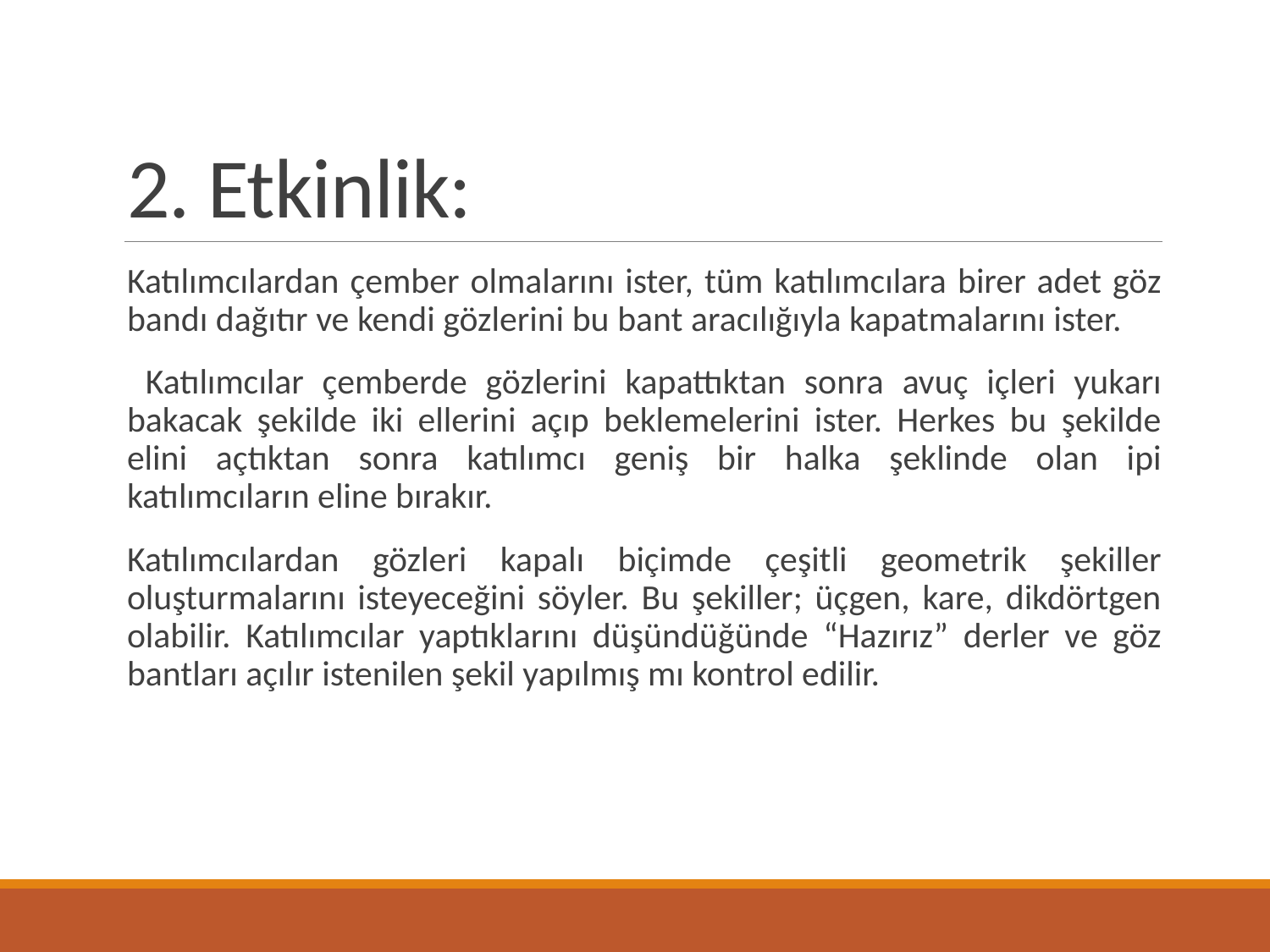

# 2. Etkinlik:
Katılımcılardan çember olmalarını ister, tüm katılımcılara birer adet göz bandı dağıtır ve kendi gözlerini bu bant aracılığıyla kapatmalarını ister.
 Katılımcılar çemberde gözlerini kapattıktan sonra avuç içleri yukarı bakacak şekilde iki ellerini açıp beklemelerini ister. Herkes bu şekilde elini açtıktan sonra katılımcı geniş bir halka şeklinde olan ipi katılımcıların eline bırakır.
Katılımcılardan gözleri kapalı biçimde çeşitli geometrik şekiller oluşturmalarını isteyeceğini söyler. Bu şekiller; üçgen, kare, dikdörtgen olabilir. Katılımcılar yaptıklarını düşündüğünde “Hazırız” derler ve göz bantları açılır istenilen şekil yapılmış mı kontrol edilir.